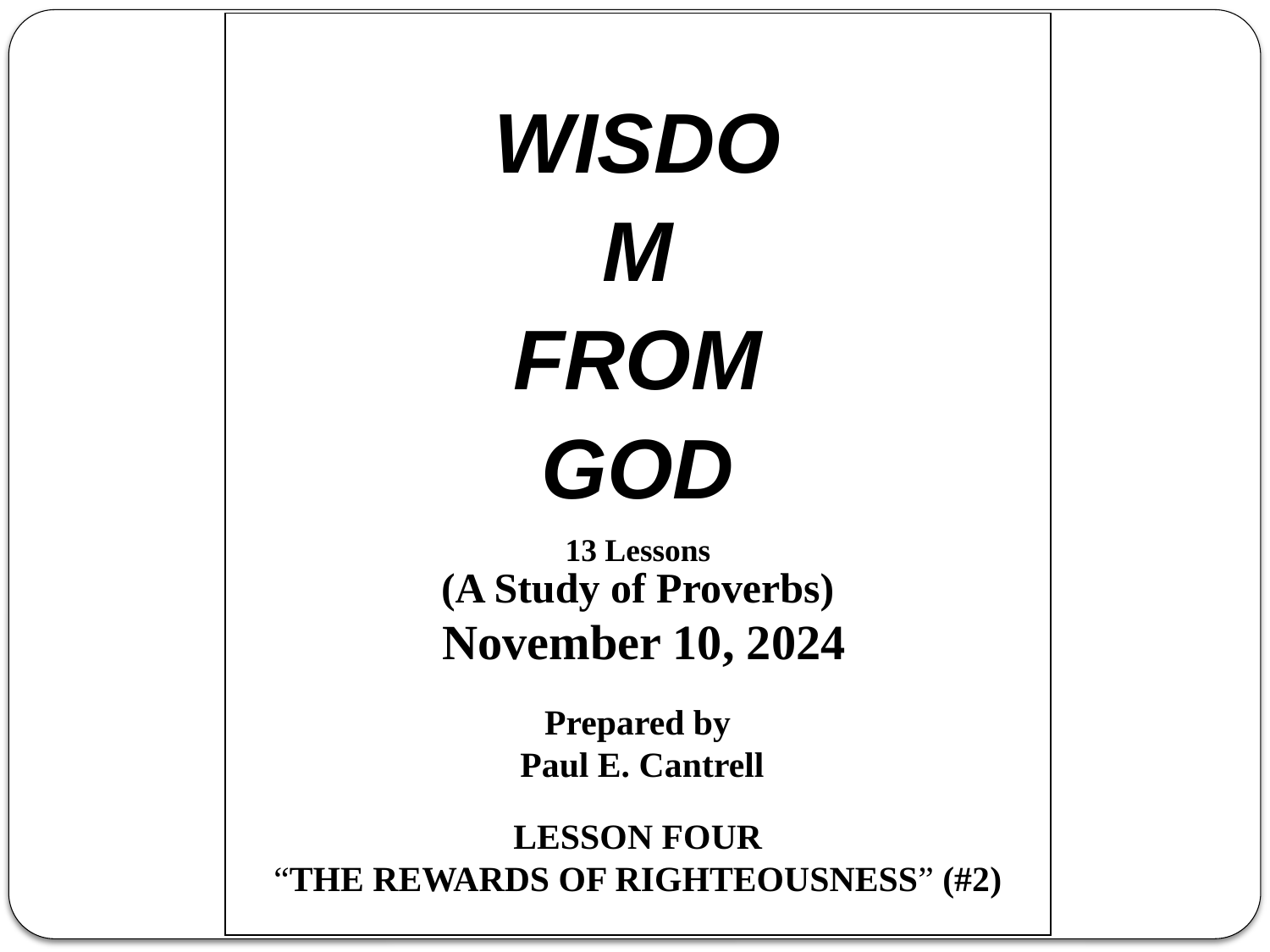

WISDOM FROM GOD
(A Study of Proverbs)

13 Lessons

 November 10, 2024

Prepared by
 Paul E. Cantrell

LESSON FOUR
“THE REWARDS OF RIGHTEOUSNESS” (#2)